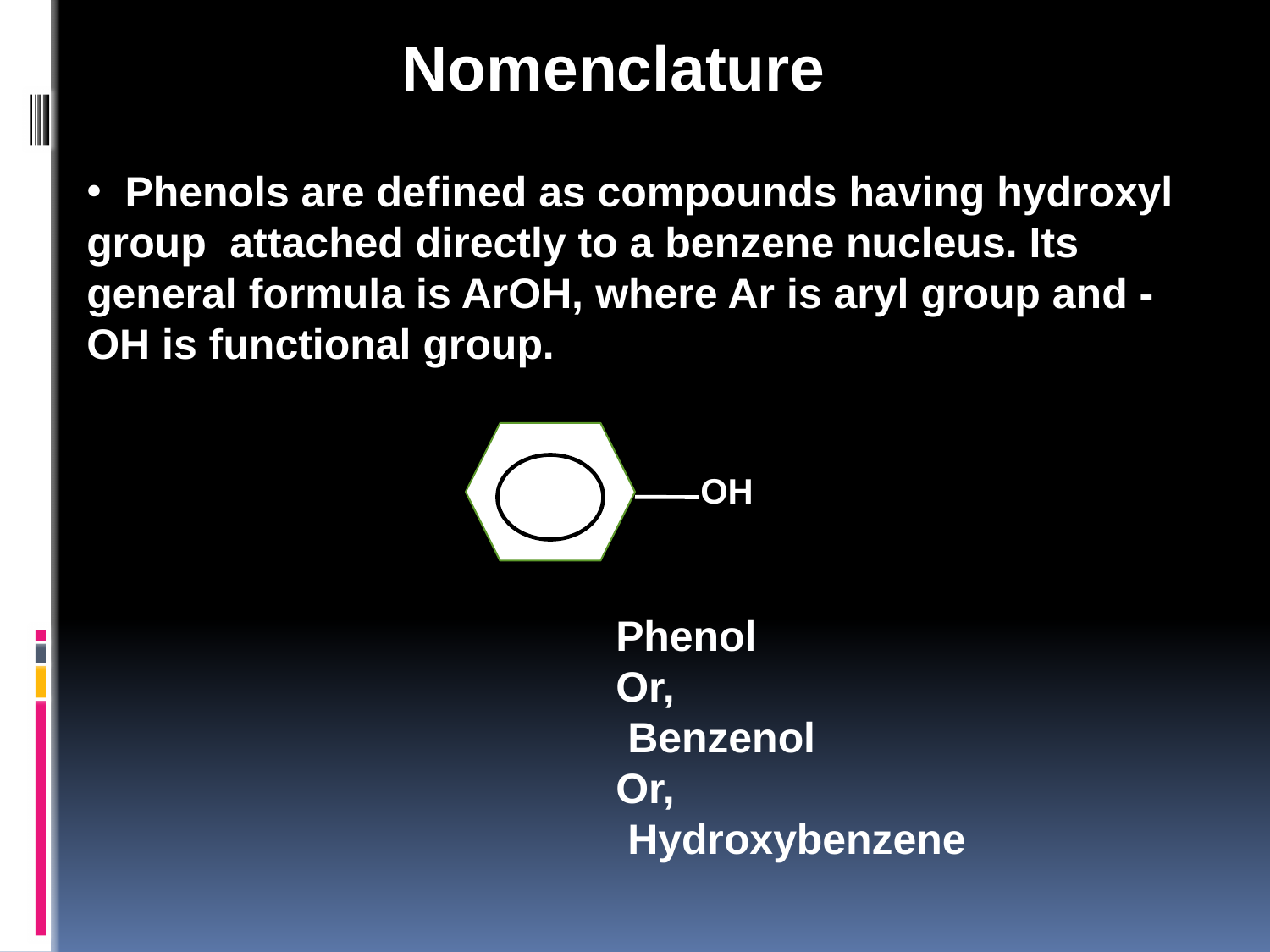

Nomenclature
  Phenols are defined as compounds having hydroxyl group  attached directly to a benzene nucleus. Its general formula is ArOH, where Ar is aryl group and - OH is functional group.

OH
Phenol
Or,
 Benzenol
Or,
 Hydroxybenzene